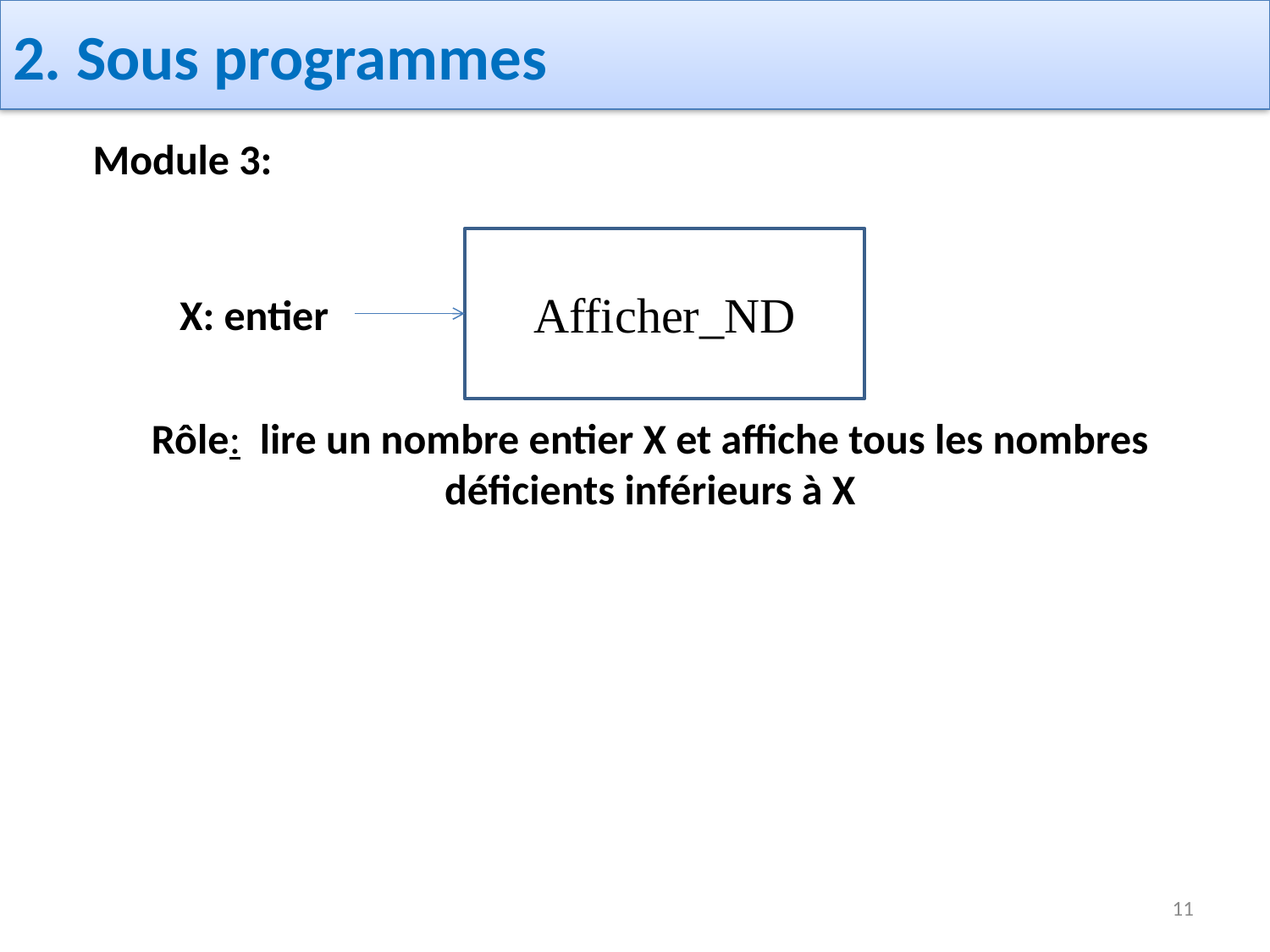

# 2. Sous programmes

Module 3:

Rôle:  lire un nombre entier X et affiche tous les nombres déficients inférieurs à X

Afficher_ND
X: entier
11